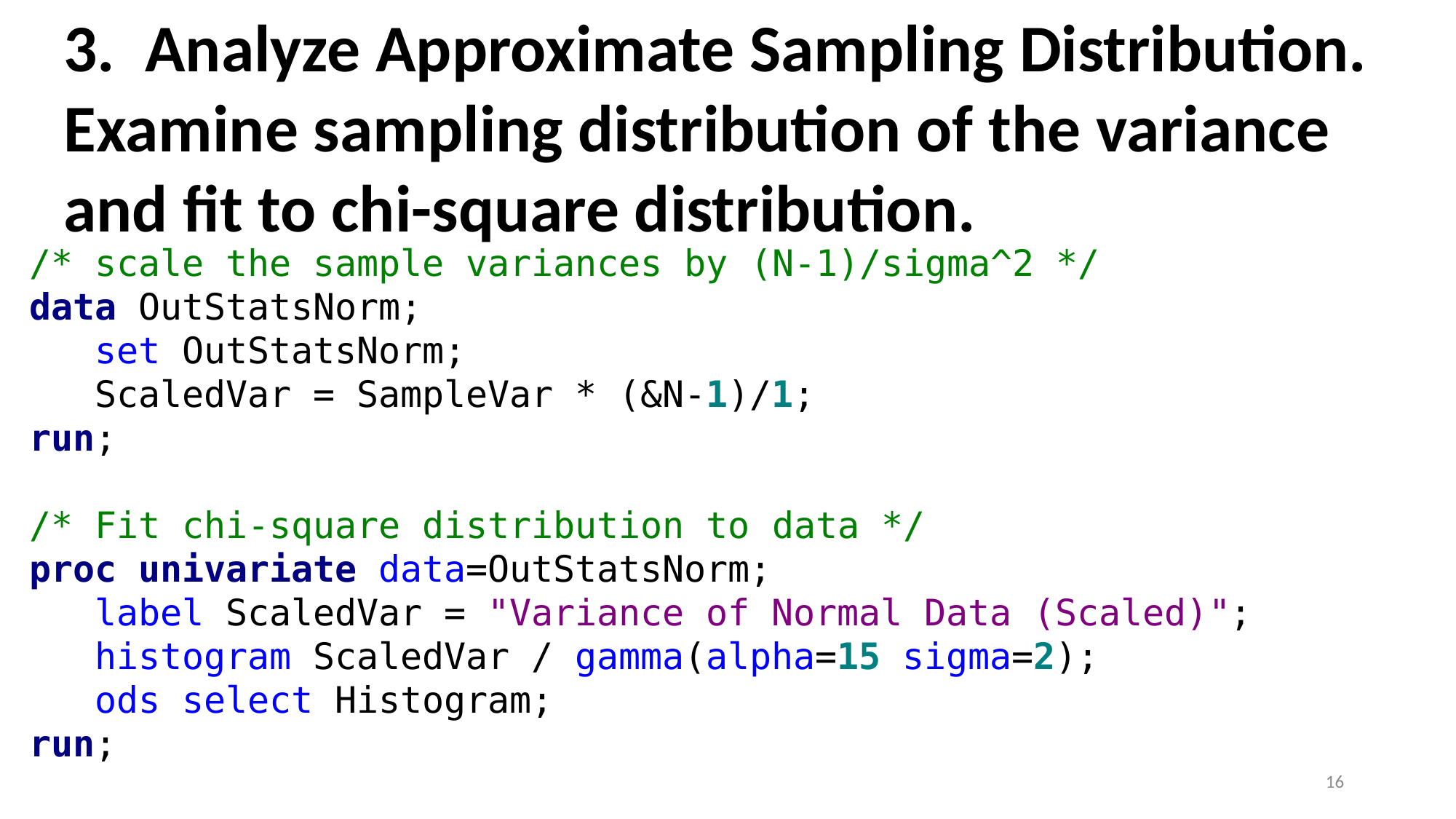

3.  Analyze Approximate Sampling Distribution. Examine sampling distribution of the variance and fit to chi-square distribution.
/* scale the sample variances by (N-1)/sigma^2 */
data OutStatsNorm;
   set OutStatsNorm;
   ScaledVar = SampleVar * (&N-1)/1;
run;

/* Fit chi-square distribution to data */
proc univariate data=OutStatsNorm;
   label ScaledVar = "Variance of Normal Data (Scaled)";
   histogram ScaledVar / gamma(alpha=15 sigma=2);
   ods select Histogram;
run;
16